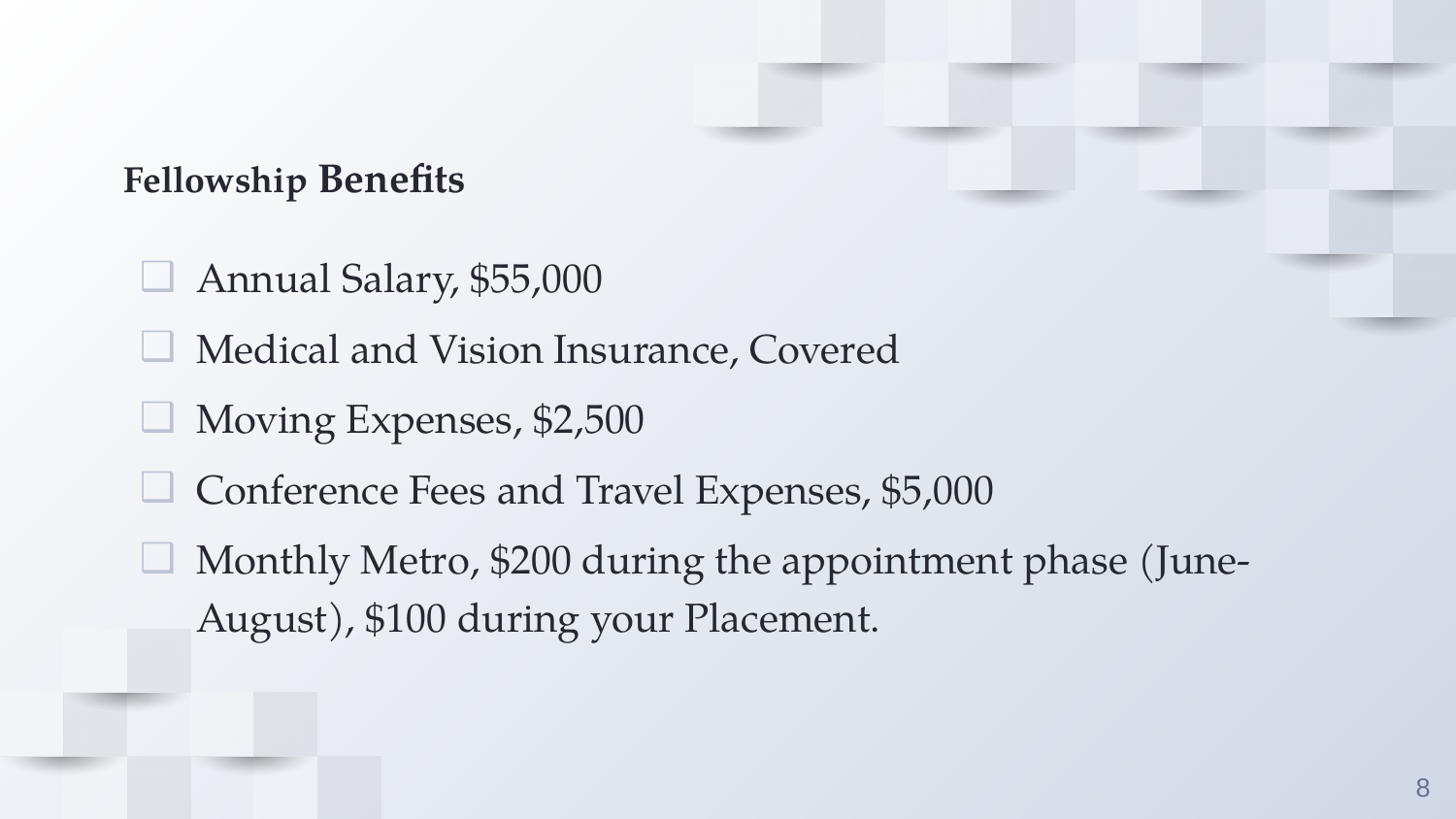

# Fellowship Benefits
Annual Salary, $55,000
Medical and Vision Insurance, Covered
Moving Expenses, $2,500
Conference Fees and Travel Expenses, $5,000
Monthly Metro, $200 during the appointment phase (June-August), $100 during your Placement.

8